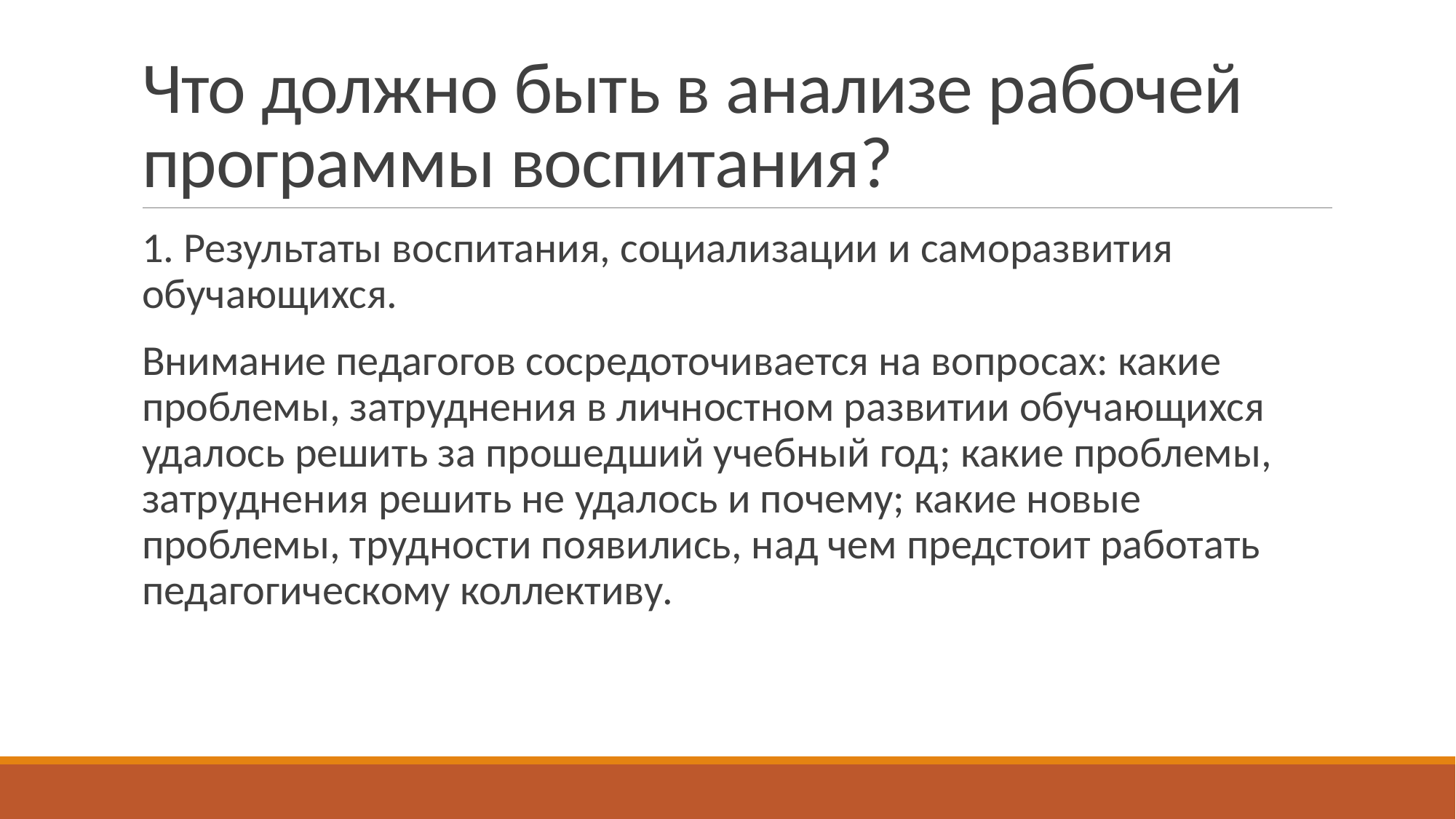

# Что должно быть в анализе рабочей программы воспитания?
1. Результаты воспитания, социализации и саморазвития обучающихся.
Внимание педагогов сосредоточивается на вопросах: какие проблемы, затруднения в личностном развитии обучающихся удалось решить за прошедший учебный год; какие проблемы, затруднения решить не удалось и почему; какие новые проблемы, трудности появились, над чем предстоит работать педагогическому коллективу.